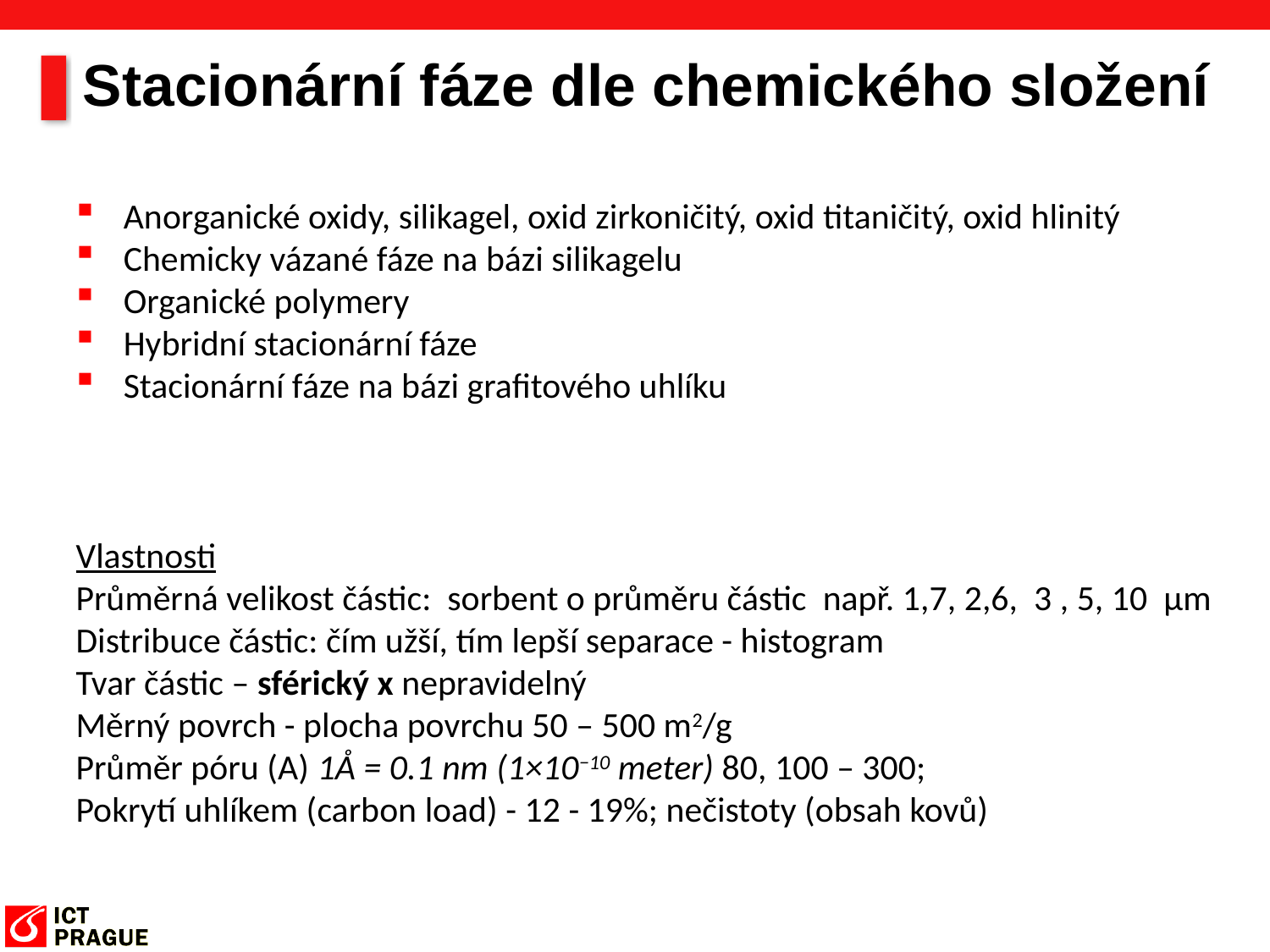

# Stacionární fáze dle chemického složení
Anorganické oxidy, silikagel, oxid zirkoničitý, oxid titaničitý, oxid hlinitý
Chemicky vázané fáze na bázi silikagelu
Organické polymery
Hybridní stacionární fáze
Stacionární fáze na bázi grafitového uhlíku

Vlastnosti
Průměrná velikost částic:  sorbent o průměru částic  např. 1,7, 2,6,  3 , 5, 10  μm
Distribuce částic: čím užší, tím lepší separace - histogram
Tvar částic – sférický x nepravidelný
Měrný povrch - plocha povrchu 50 – 500 m2/g
Průměr póru (A) 1Å = 0.1 nm (1×10−10 meter) 80, 100 – 300;
Pokrytí uhlíkem (carbon load) - 12 - 19%; nečistoty (obsah kovů)